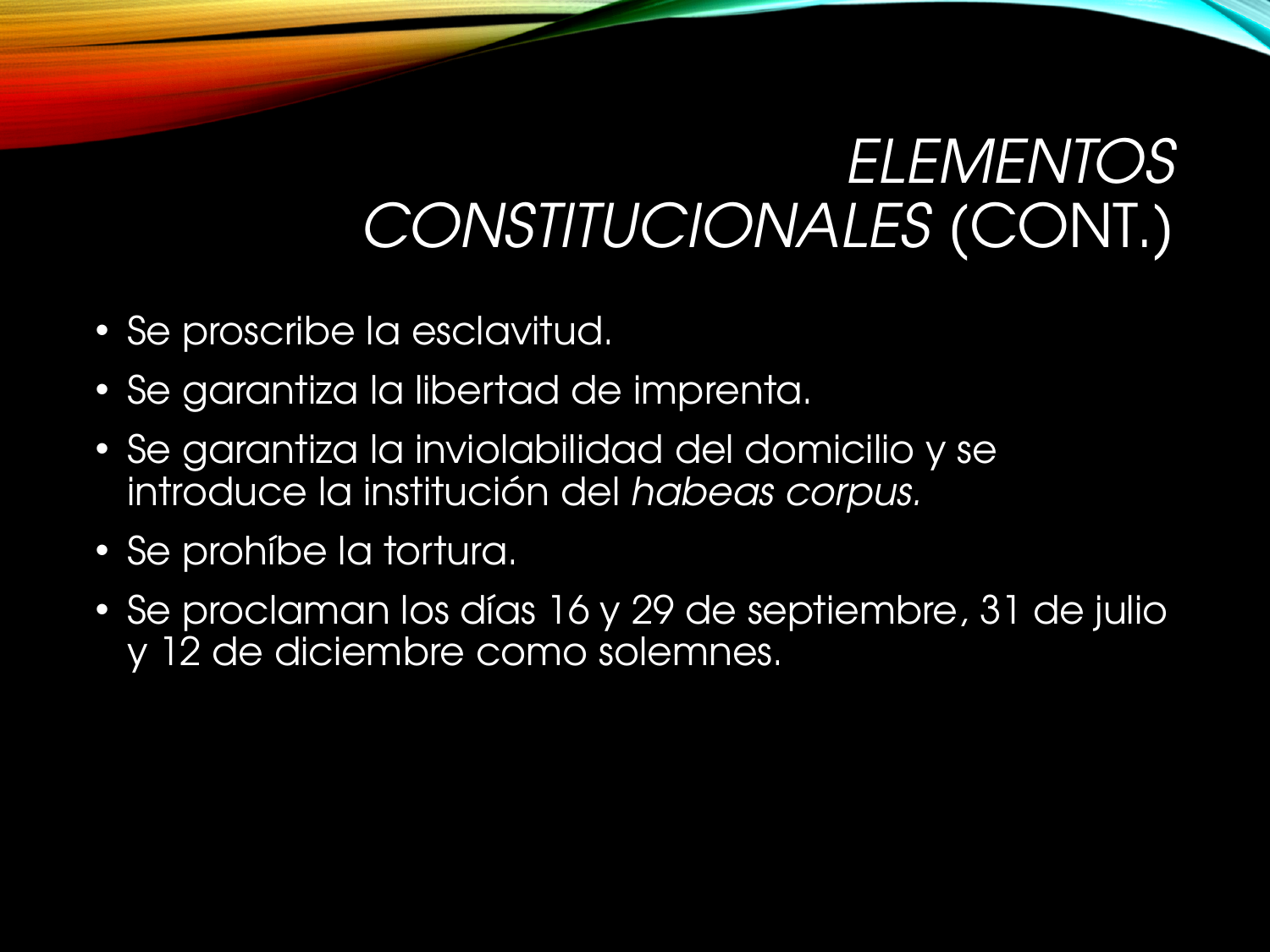

# Elementos Constitucionales (cont.)
Se proscribe la esclavitud.
Se garantiza la libertad de imprenta.
Se garantiza la inviolabilidad del domicilio y se introduce la institución del habeas corpus.
Se prohíbe la tortura.
Se proclaman los días 16 y 29 de septiembre, 31 de julio y 12 de diciembre como solemnes.